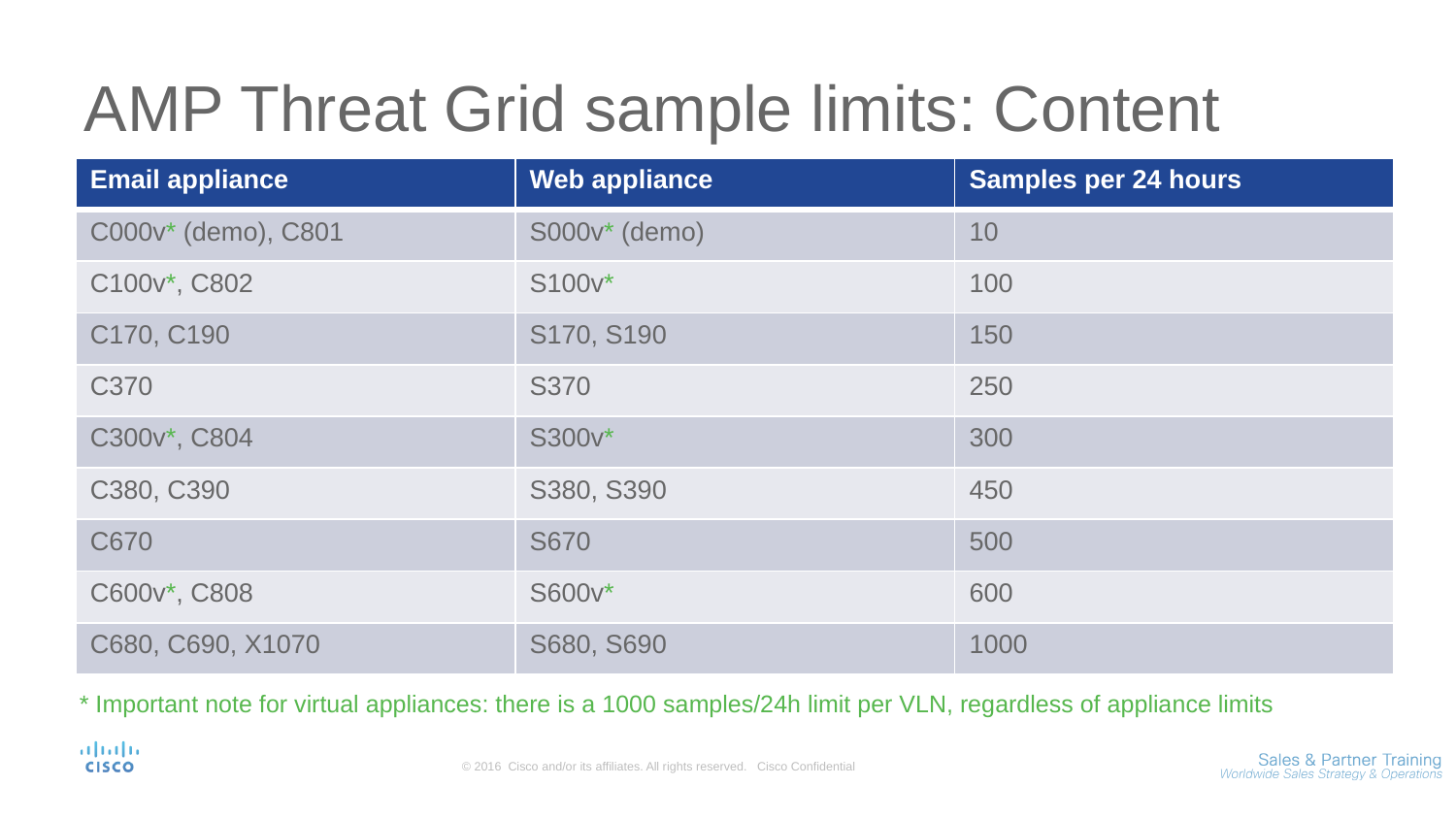

# AMP Threat Grid sample limits: Content
| Email appliance | Web appliance | Samples per 24 hours |
| --- | --- | --- |
| C000v\* (demo), C801 | S000v\* (demo) | 10 |
| C100v\*, C802 | S100v\* | 100 |
| C170, C190 | S170, S190 | 150 |
| C370 | S370 | 250 |
| C300v\*, C804 | S300v\* | 300 |
| C380, C390 | S380, S390 | 450 |
| C670 | S670 | 500 |
| C600v\*, C808 | S600v\* | 600 |
| C680, C690, X1070 | S680, S690 | 1000 |
* Important note for virtual appliances: there is a 1000 samples/24h limit per VLN, regardless of appliance limits